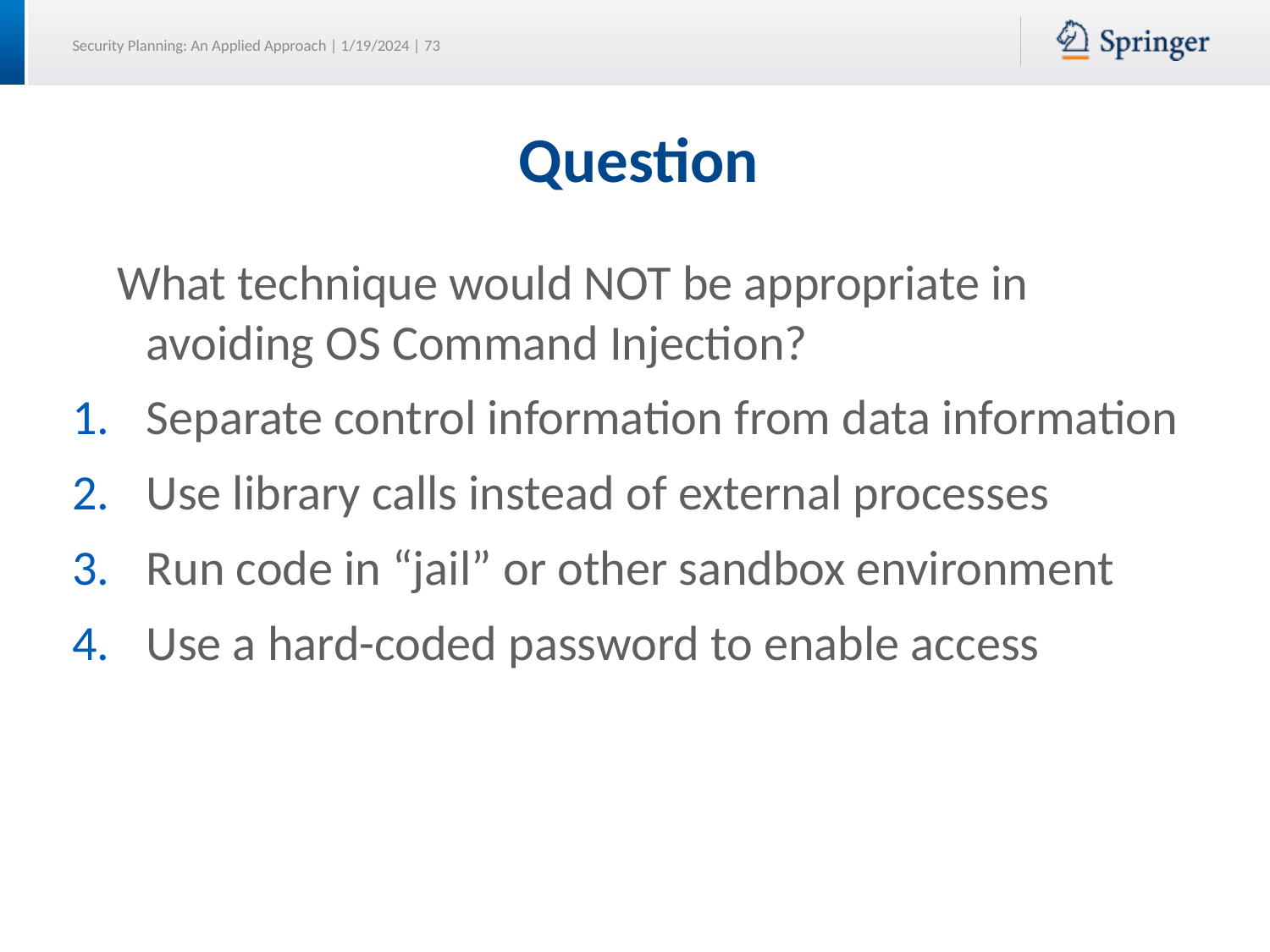

# Question
    What technique would NOT be appropriate in avoiding OS Command Injection?
Separate control information from data information
Use library calls instead of external processes
Run code in “jail” or other sandbox environment
Use a hard-coded password to enable access